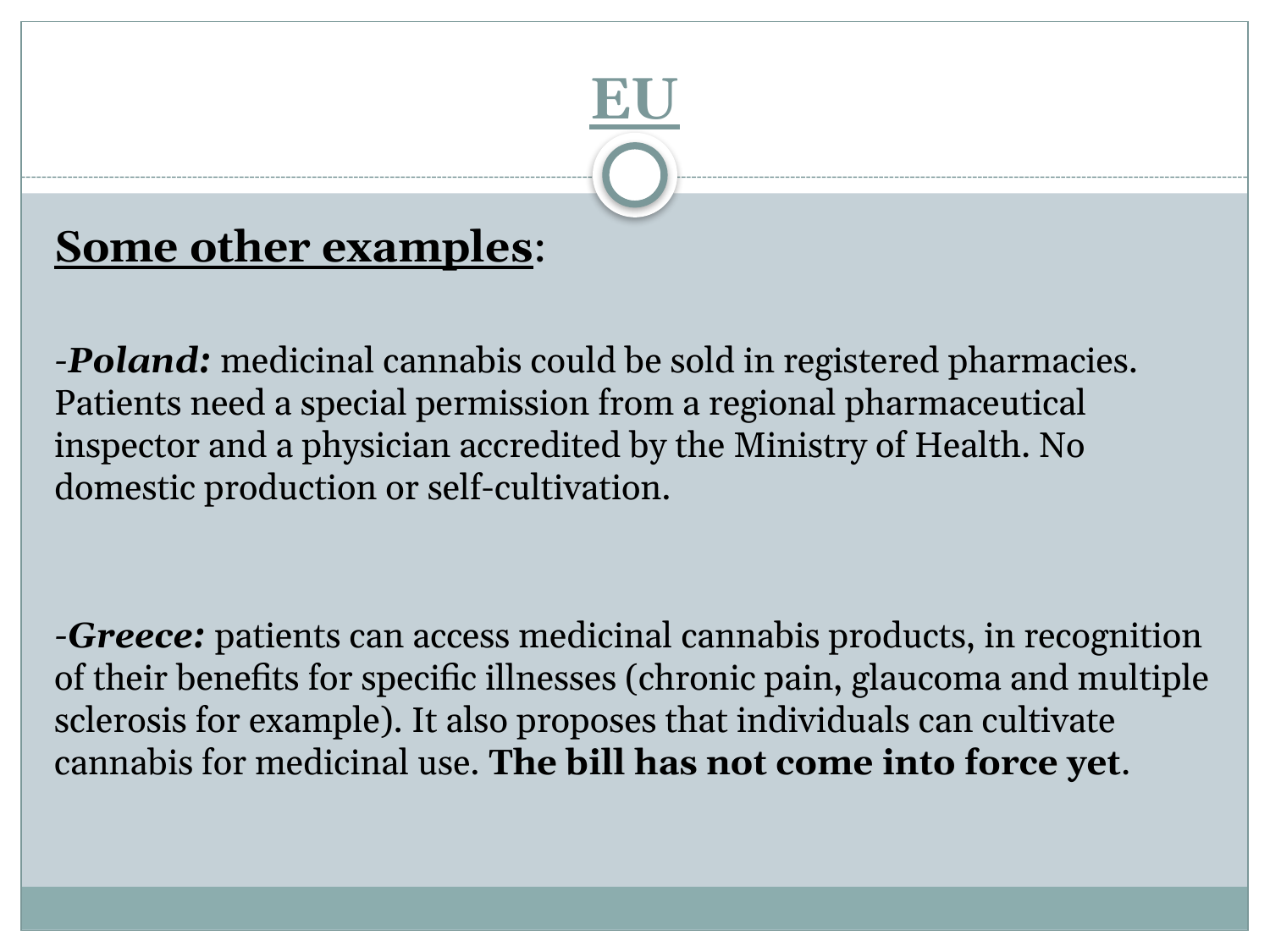

# EU
Some other examples:

-Poland: medicinal cannabis could be sold in registered pharmacies. Patients need a special permission from a regional pharmaceutical inspector and a physician accredited by the Ministry of Health. No domestic production or self-cultivation.

-Greece: patients can access medicinal cannabis products, in recognition of their benefits for specific illnesses (chronic pain, glaucoma and multiple sclerosis for example). It also proposes that individuals can cultivate cannabis for medicinal use. The bill has not come into force yet.